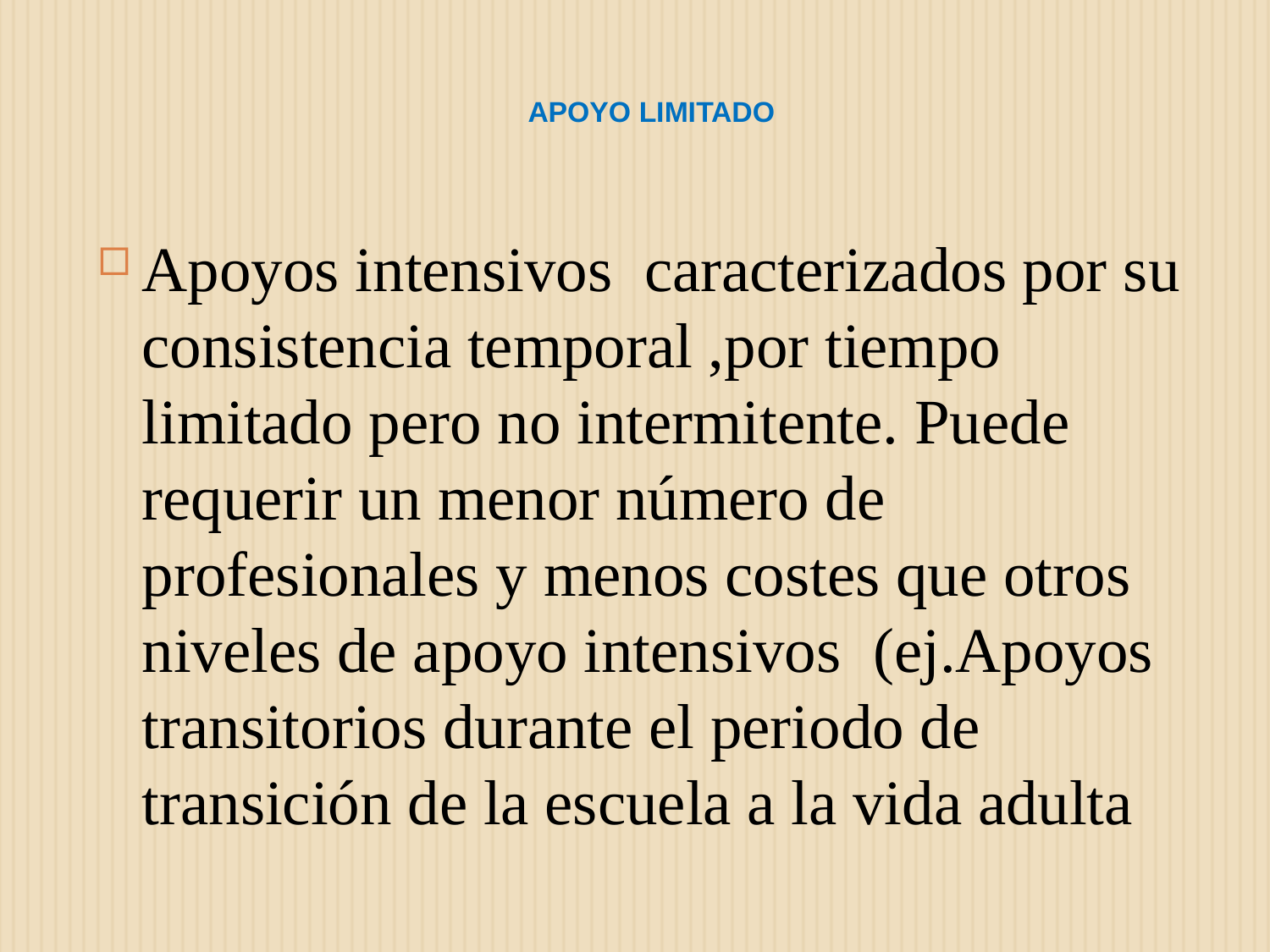

# APOYO LIMITADO
Apoyos intensivos  caracterizados por su consistencia temporal ,por tiempo limitado pero no intermitente. Puede requerir un menor número de profesionales y menos costes que otros niveles de apoyo intensivos  (ej.Apoyos transitorios durante el periodo de transición de la escuela a la vida adulta